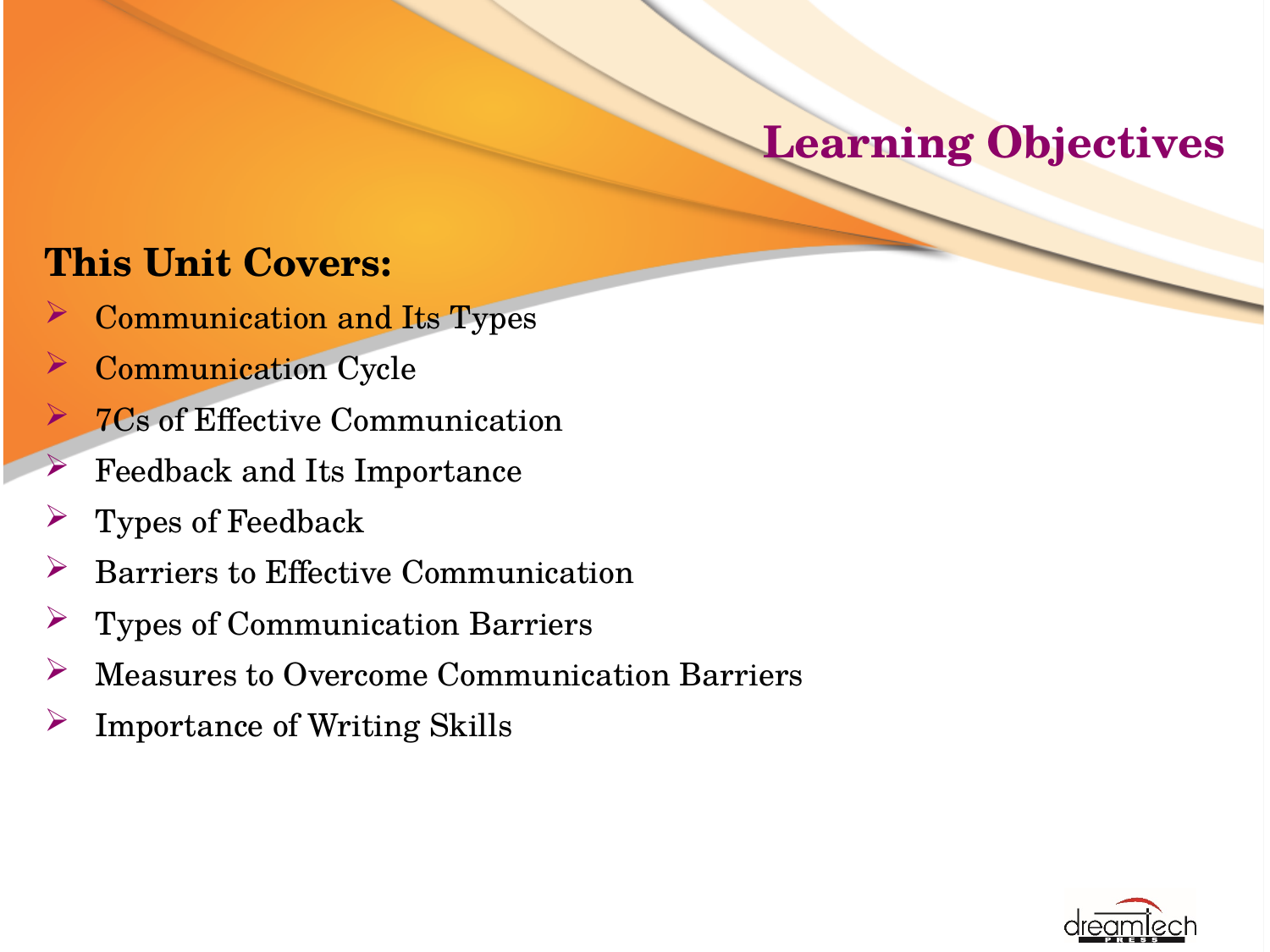

# Learning Objectives
This Unit Covers:
Communication and Its Types
Communication Cycle
7Cs of Effective Communication
Feedback and Its Importance
Types of Feedback
Barriers to Effective Communication
Types of Communication Barriers
Measures to Overcome Communication Barriers
Importance of Writing Skills